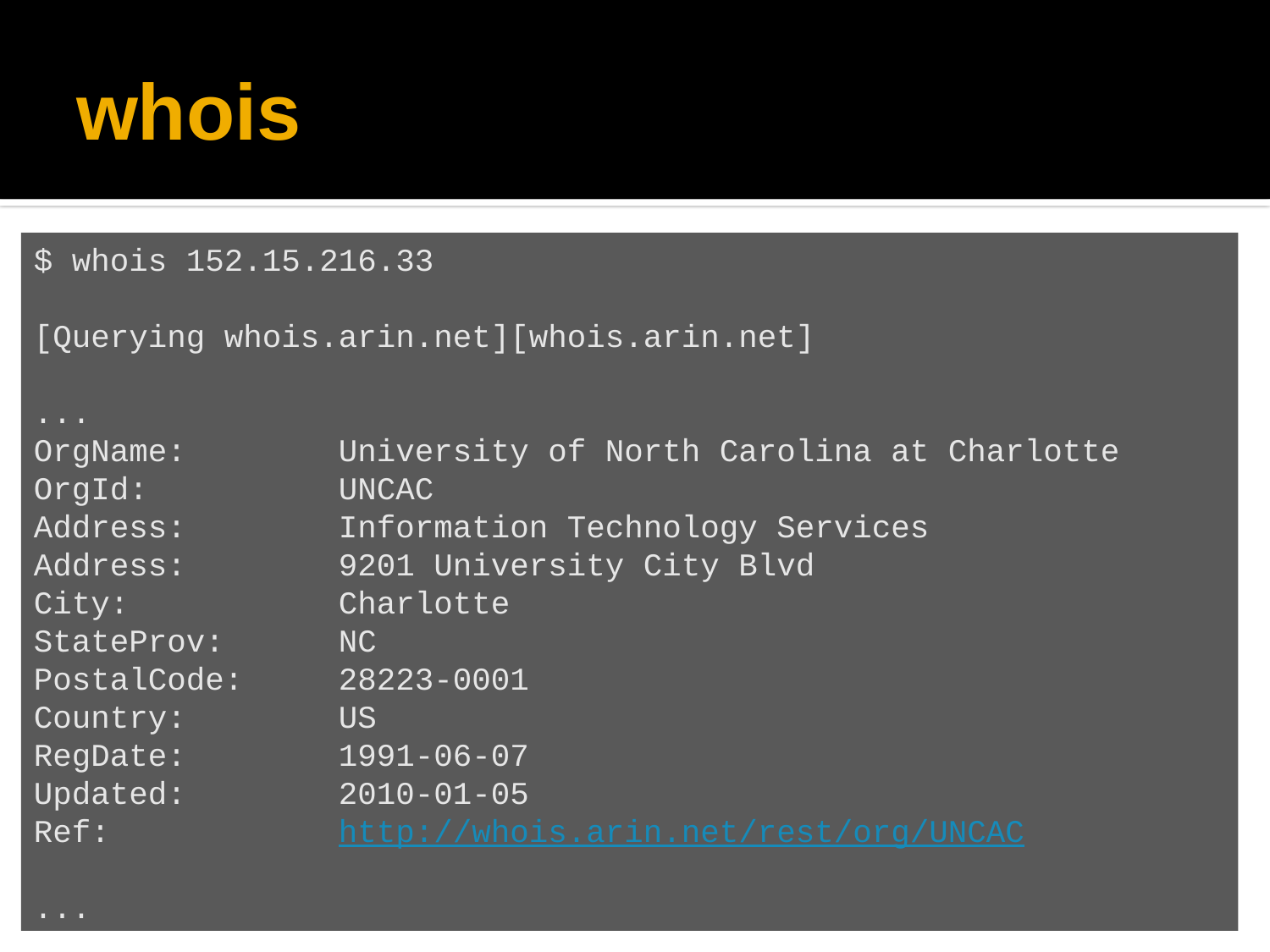

# whois
$ whois 152.15.216.33

[Querying whois.arin.net][whois.arin.net]

...
OrgName:        University of North Carolina at Charlotte
OrgId:          UNCAC
Address:        Information Technology Services
Address:        9201 University City Blvd
City:           Charlotte
StateProv:      NC
PostalCode:     28223-0001
Country:        US
RegDate:        1991-06-07
Updated:        2010-01-05
Ref:            http://whois.arin.net/rest/org/UNCAC

...